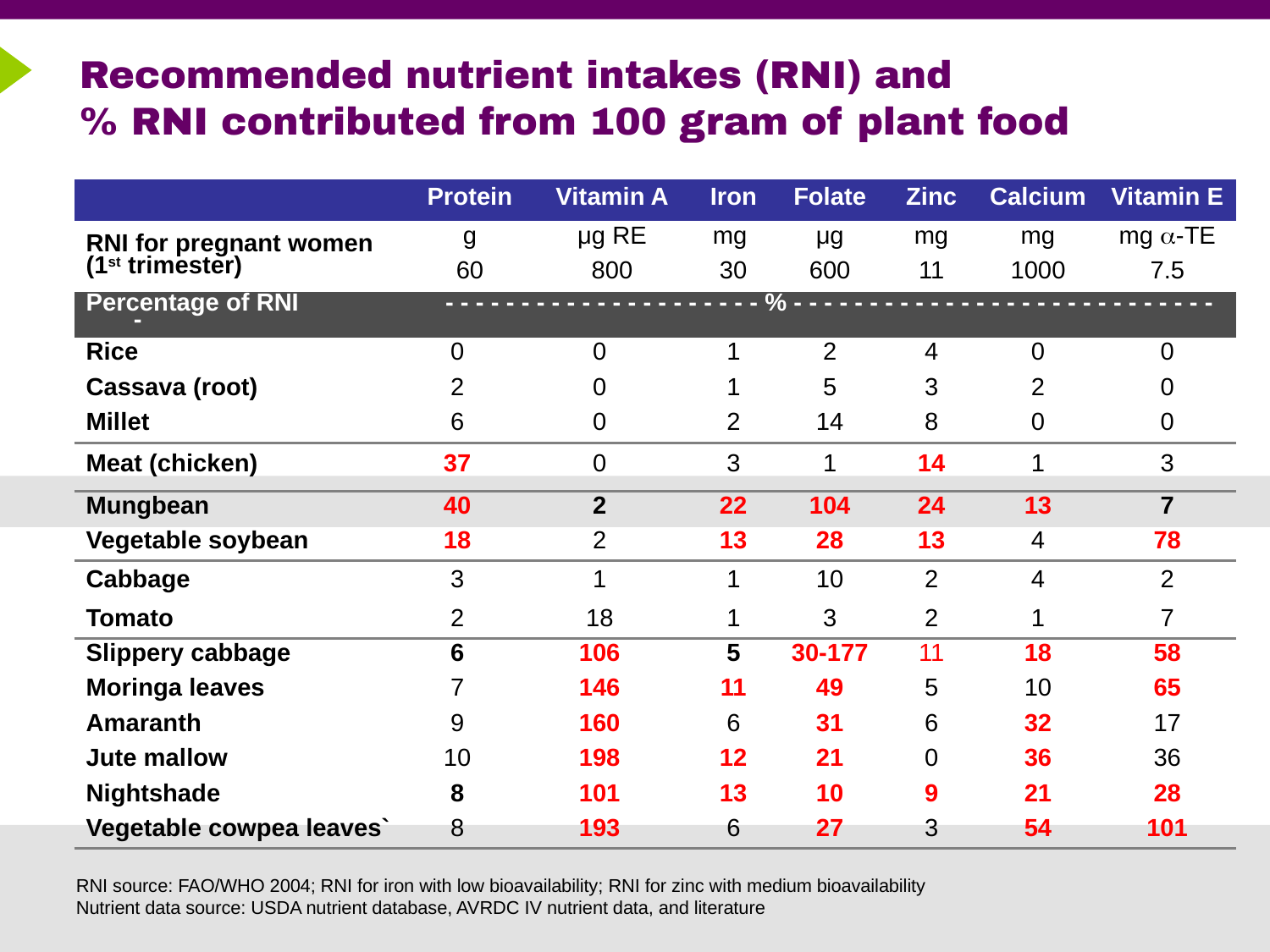

# Recommended nutrient intakes (RNI) and % RNI contributed from 100 gram of plant food
|  | Protein |  | Vitamin A | Iron | Folate | Zinc | Calcium | Vitamin E |
| --- | --- | --- | --- | --- | --- | --- | --- | --- |
| RNI for pregnant women (1st trimester) | g |  | μg RE | mg | μg | mg | mg | mg α-TE |
|  | 60 |  | 800 | 30 | 600 | 11 | 1000 | 7.5 |
| Percentage of RNI - - - - - - - - - - - - - - - - - - - - - % - - - - - - - - - - - - - - - - - - - - - - - - - - - - - |  |  |  |  |  |  |  |  |
| Rice | 0 | 0 |  | 1 | 2 | 4 | 0 | 0 |
| Cassava (root) | 2 | 0 |  | 1 | 5 | 3 | 2 | 0 |
| Millet | 6 | 0 |  | 2 | 14 | 8 | 0 | 0 |
| Meat (chicken) | 37 | 0 |  | 3 | 1 | 14 | 1 | 3 |
| Mungbean | 40 | 2 |  | 22 | 104 | 24 | 13 | 7 |
| Vegetable soybean | 18 | 2 |  | 13 | 28 | 13 | 4 | 78 |
| Cabbage | 3 | 1 |  | 1 | 10 | 2 | 4 | 2 |
| Tomato | 2 | 18 |  | 1 | 3 | 2 | 1 | 7 |
| Slippery cabbage | 6 | 106 |  | 5 | 30-177 | 11 | 18 | 58 |
| Moringa leaves | 7 | 146 |  | 11 | 49 | 5 | 10 | 65 |
| Amaranth | 9 | 160 |  | 6 | 31 | 6 | 32 | 17 |
| Jute mallow | 10 | 198 |  | 12 | 21 | 0 | 36 | 36 |
| Nightshade | 8 | 101 |  | 13 | 10 | 9 | 21 | 28 |
| Vegetable cowpea leaves` | 8 | 193 |  | 6 | 27 | 3 | 54 | 101 |

RNI source: FAO/WHO 2004; RNI for iron with low bioavailability; RNI for zinc with medium bioavailability
Nutrient data source: USDA nutrient database, AVRDC IV nutrient data, and literature